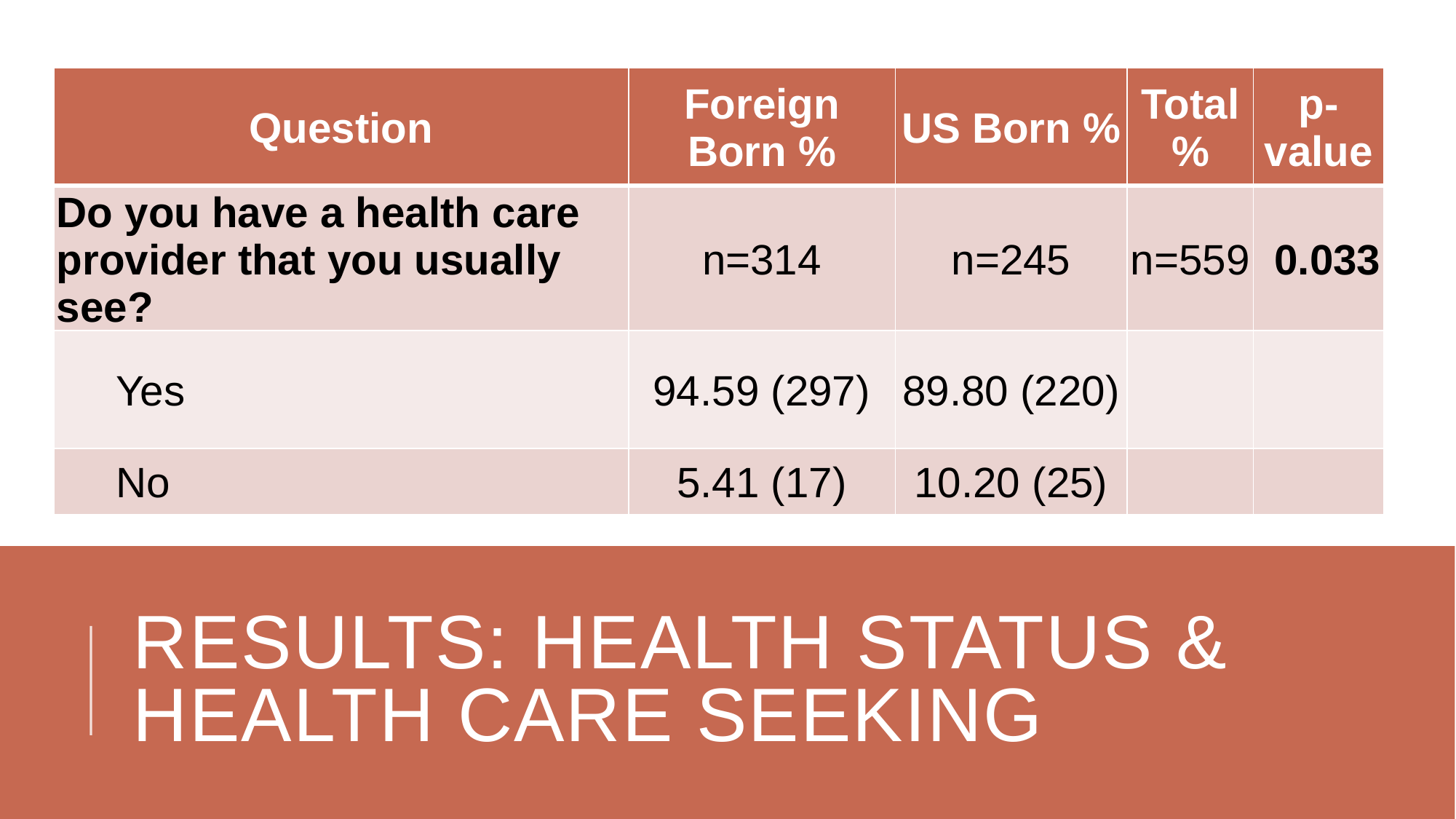

| Question | Foreign Born % | US Born % | Total % | p-value |
| --- | --- | --- | --- | --- |
| Do you have a health care provider that you usually see? | n=314 | n=245 | n=559 | 0.033 |
| Yes | 94.59 (297) | 89.80 (220) |  |  |
| No | 5.41 (17) | 10.20 (25) |  |  |

# Results: health status & Health Care Seeking